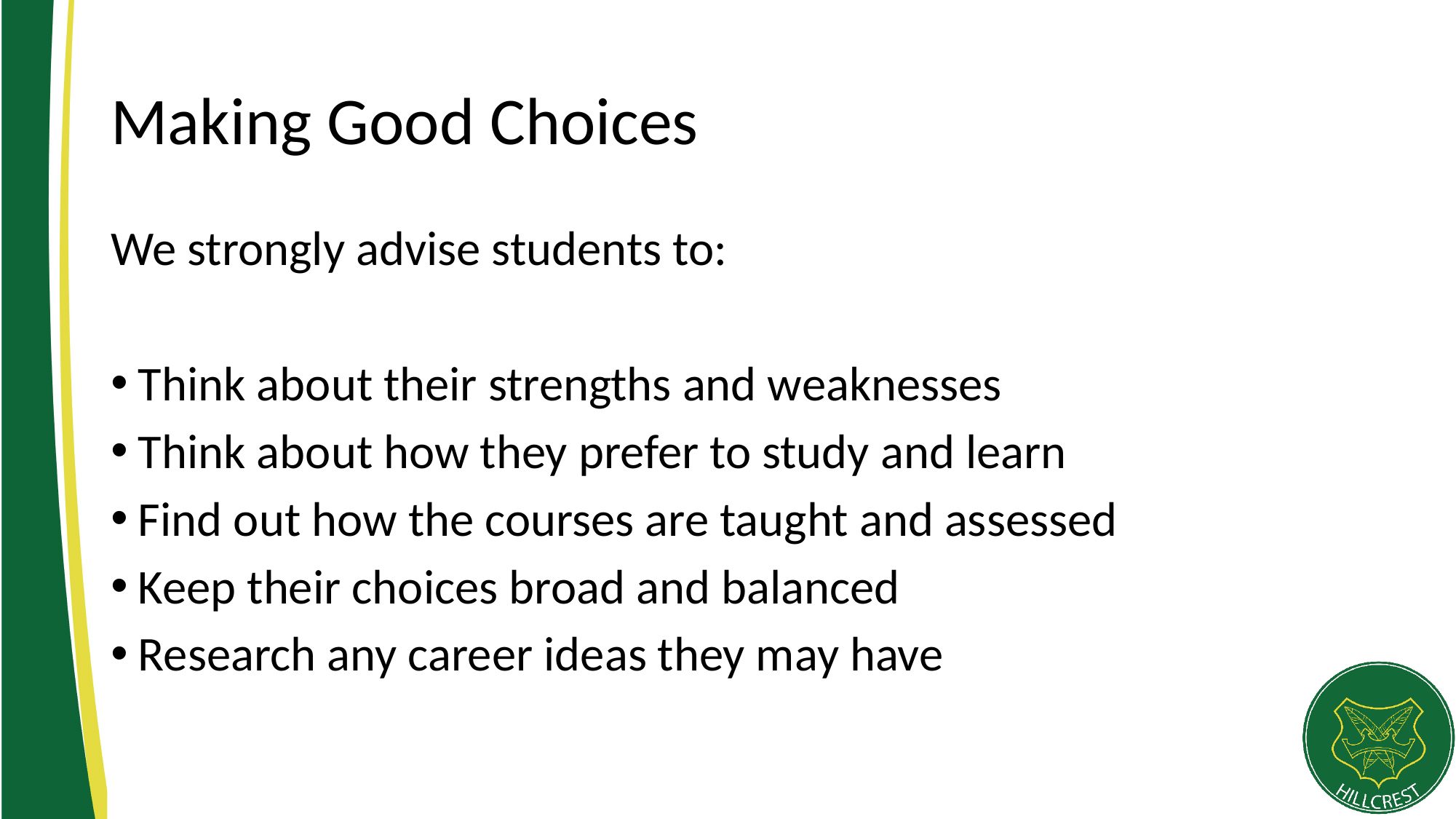

# Making Good Choices
We strongly advise students to:

Think about their strengths and weaknesses
Think about how they prefer to study and learn
Find out how the courses are taught and assessed
Keep their choices broad and balanced
Research any career ideas they may have